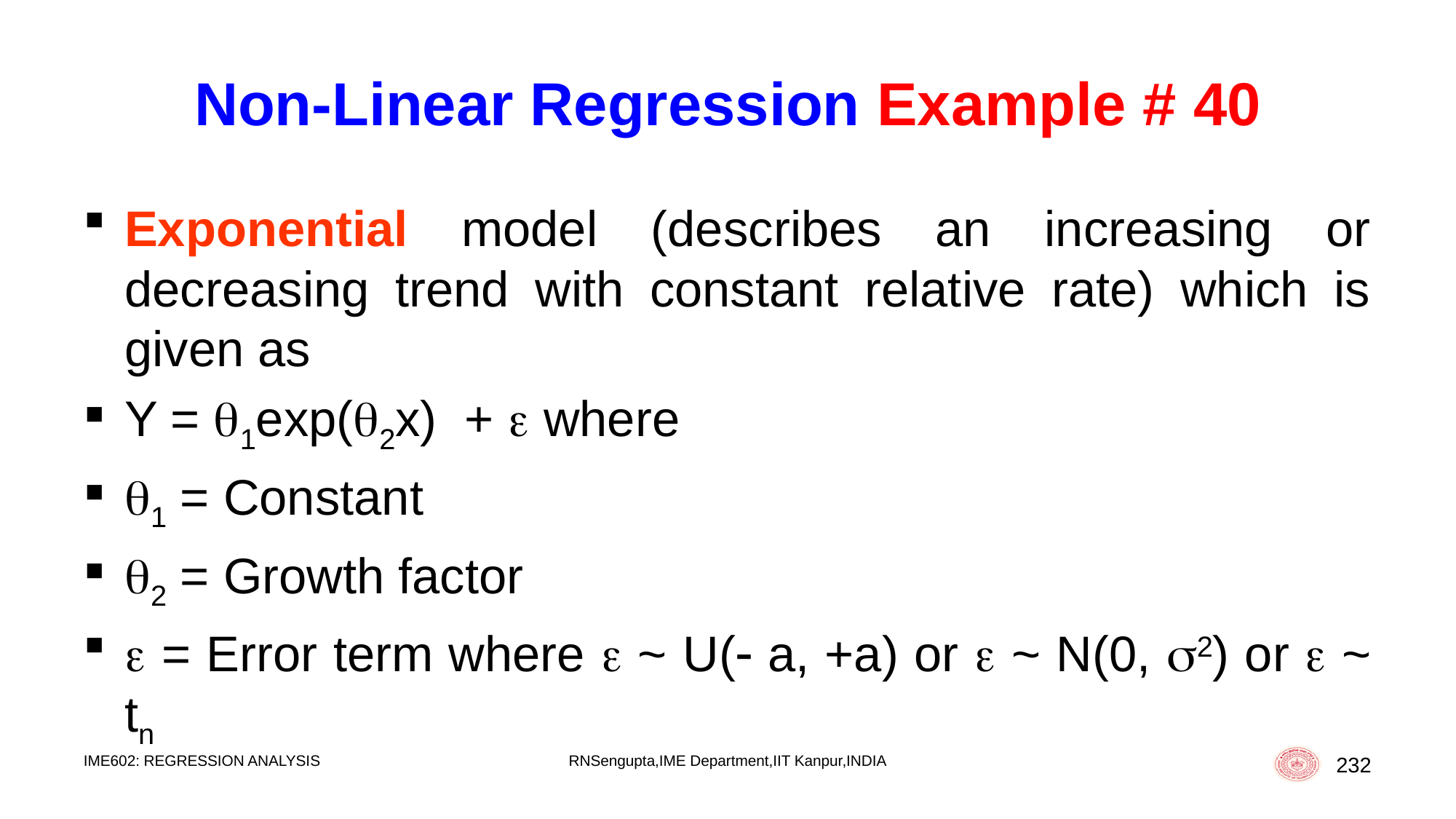

# Non-Linear Regression Example # 40
Exponential model (describes an increasing or decreasing trend with constant relative rate) which is given as
Y = θ1exp(θ2x)  + ε where
θ1 = Constant
θ2 = Growth factor
ε = Error term where ε ~ U(− a, +a) or ε ~ N(0, σ2) or ε ~ tn
IME602: REGRESSION ANALYSIS
RNSengupta,IME Department,IIT Kanpur,INDIA
232